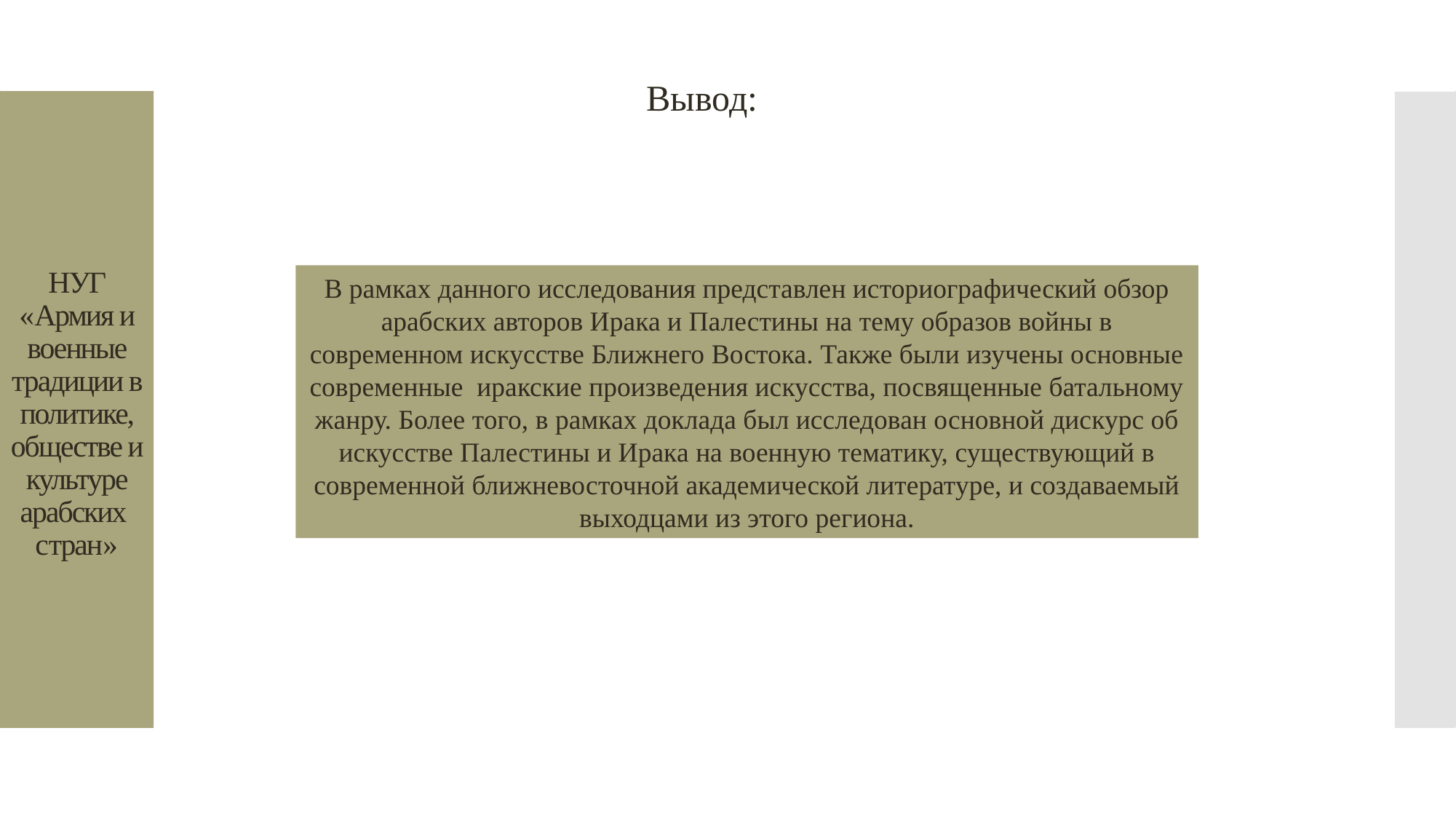

Вывод:

# НУГ «Армия и военные традиции в политике, обществе и культуре арабских  стран»
В рамках данного исследования представлен историографический обзор арабских авторов Ирака и Палестины на тему образов войны в современном искусстве Ближнего Востока. Также были изучены основные современные  иракские произведения искусства, посвященные батальному жанру. Более того, в рамках доклада был исследован основной дискурс об искусстве Палестины и Ирака на военную тематику, существующий в современной ближневосточной академической литературе, и создаваемый выходцами из этого региона.